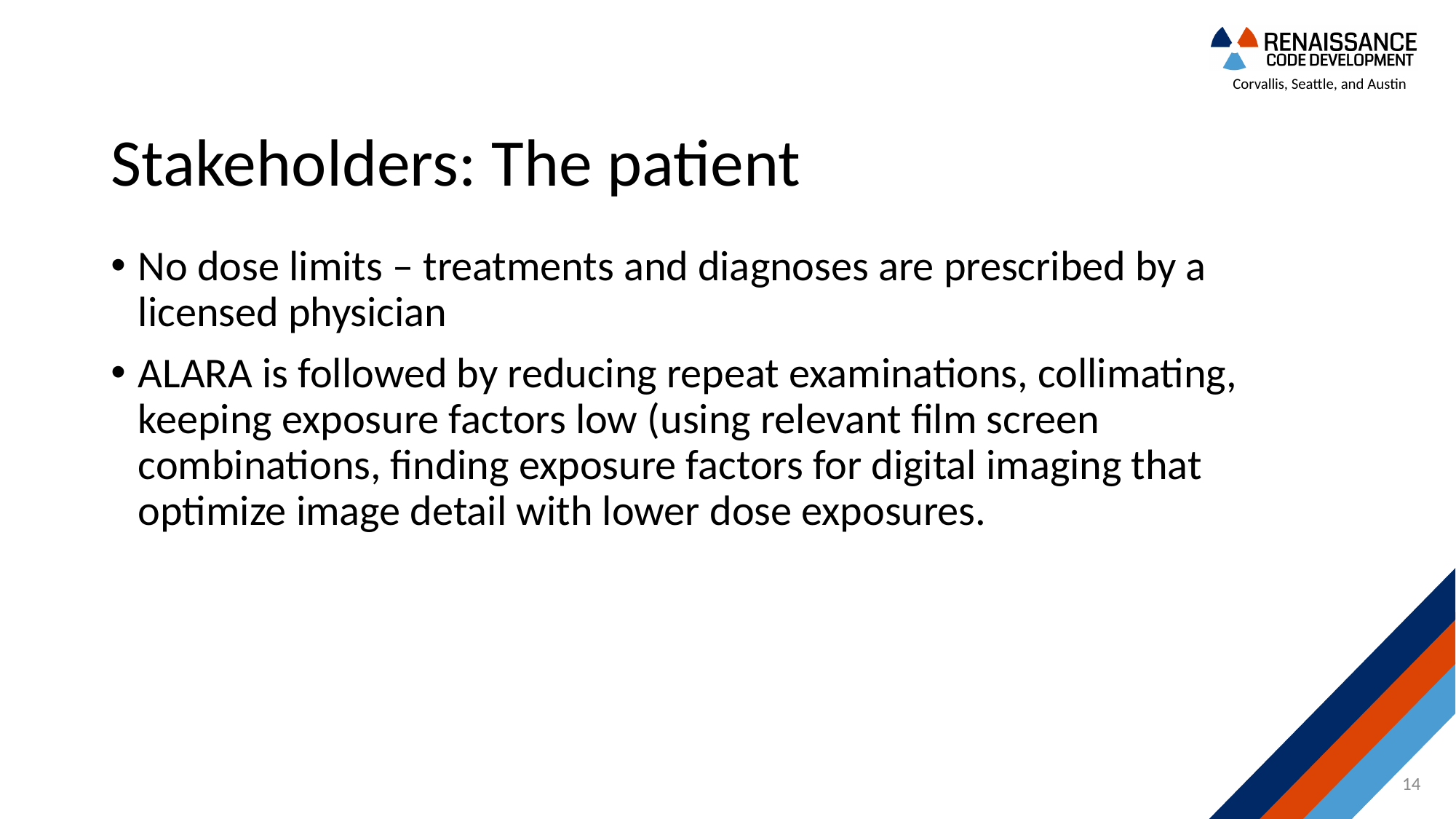

# Stakeholders: The patient
No dose limits – treatments and diagnoses are prescribed by a licensed physician
ALARA is followed by reducing repeat examinations, collimating, keeping exposure factors low (using relevant film screen combinations, finding exposure factors for digital imaging that optimize image detail with lower dose exposures.
14